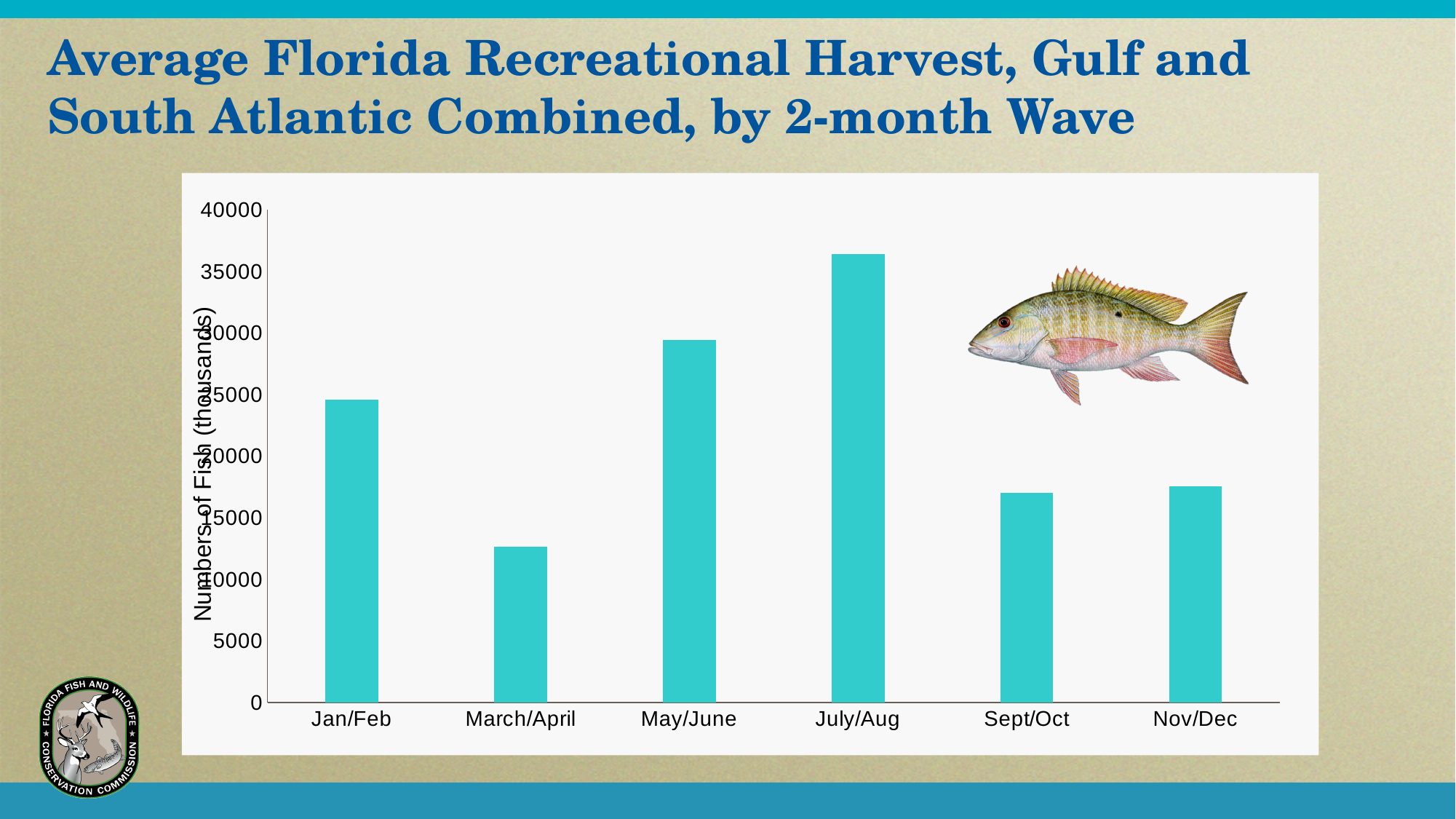

# Average Florida Recreational Harvest, Gulf and South Atlantic Combined, by 2-month Wave

### Chart

| Category |  |
|---|---|
| Jan/Feb | 24605.81818181818 |
| March/April | 12649.09090909091 |
| May/June | 29440.363636363636 |
| July/Aug | 36414.0 |
| Sept/Oct | 17044.909090909092 |
| Nov/Dec | 17548.81818181818 |